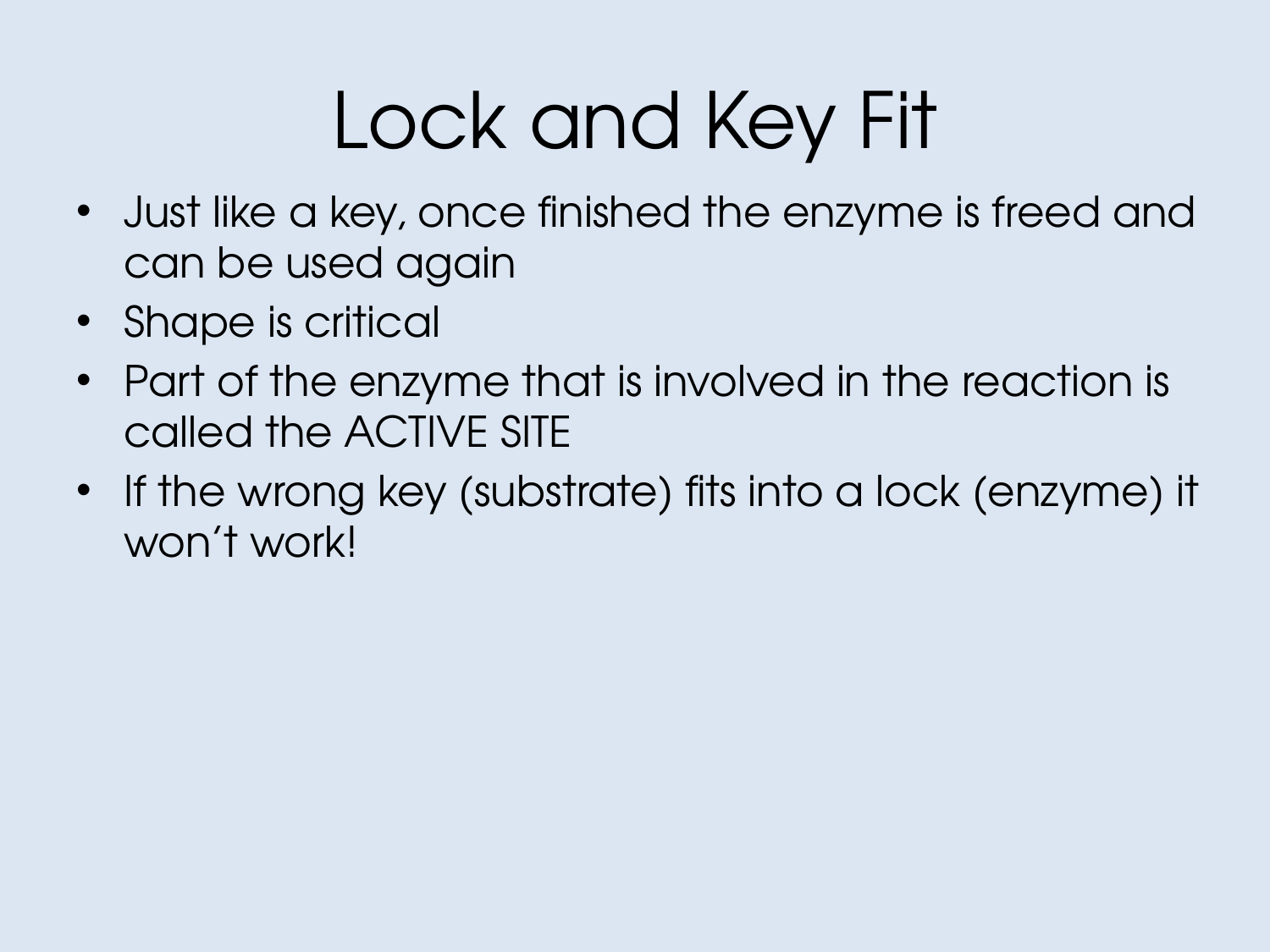

# Lock and Key Fit
Just like a key, once finished the enzyme is freed and can be used again
Shape is critical
Part of the enzyme that is involved in the reaction is called the ACTIVE SITE
If the wrong key (substrate) fits into a lock (enzyme) it won’t work!